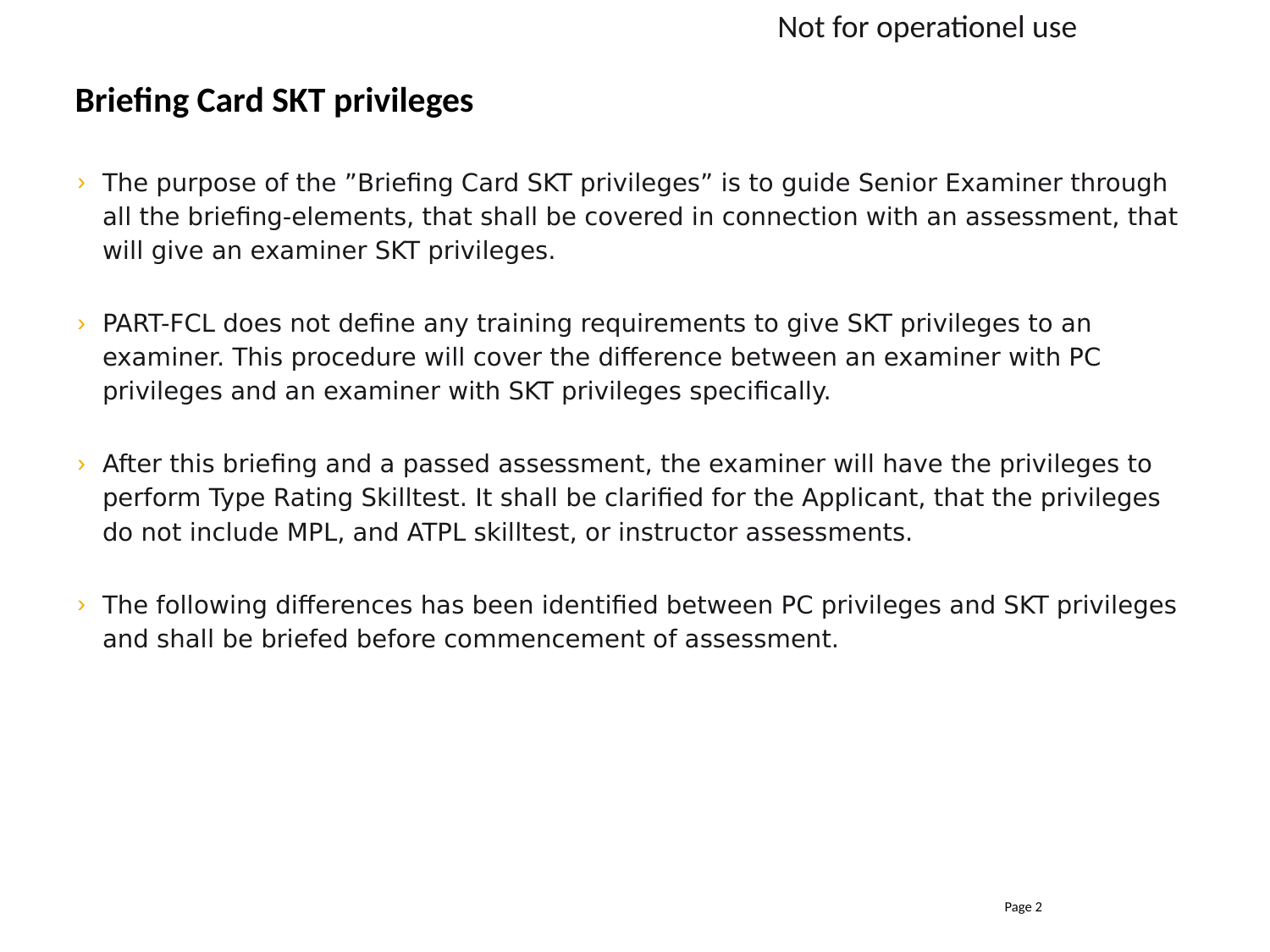

Not for operationel use
# Briefing Card SKT privileges
The purpose of the ”Briefing Card SKT privileges” is to guide Senior Examiner through all the briefing-elements, that shall be covered in connection with an assessment, that will give an examiner SKT privileges.
PART-FCL does not define any training requirements to give SKT privileges to an examiner. This procedure will cover the difference between an examiner with PC privileges and an examiner with SKT privileges specifically.
After this briefing and a passed assessment, the examiner will have the privileges to perform Type Rating Skilltest. It shall be clarified for the Applicant, that the privileges do not include MPL, and ATPL skilltest, or instructor assessments.
The following differences has been identified between PC privileges and SKT privileges and shall be briefed before commencement of assessment.

Page 2